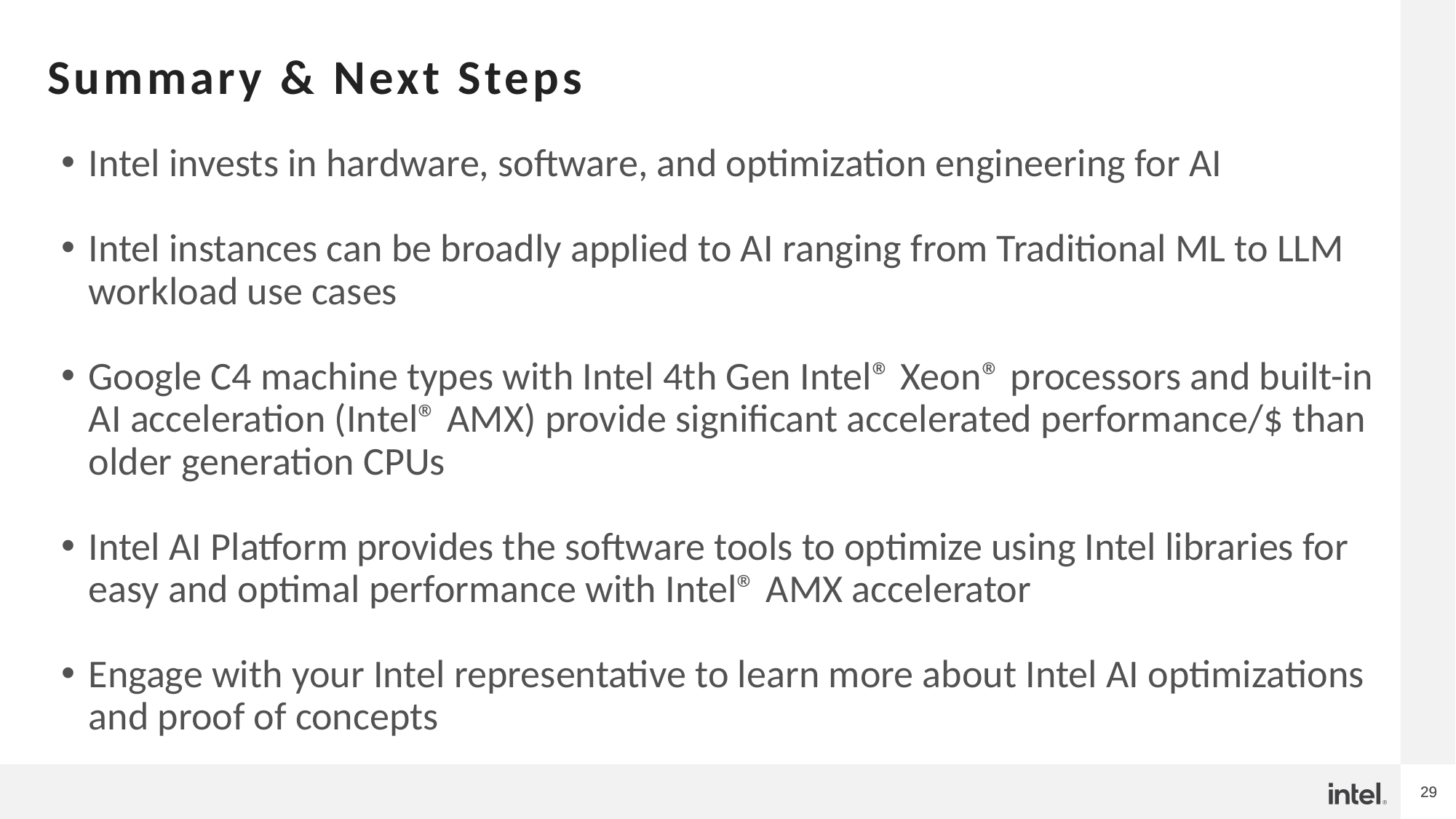

Summary & Next Steps
Intel invests in hardware, software, and optimization engineering for AI

Intel instances can be broadly applied to AI ranging from Traditional ML to LLM workload use cases

Google C4 machine types with Intel 4th Gen Intel® Xeon® processors and built-in AI acceleration (Intel® AMX) provide significant accelerated performance/$ than older generation CPUs

Intel AI Platform provides the software tools to optimize using Intel libraries for easy and optimal performance with Intel® AMX accelerator

Engage with your Intel representative to learn more about Intel AI optimizations and proof of concepts